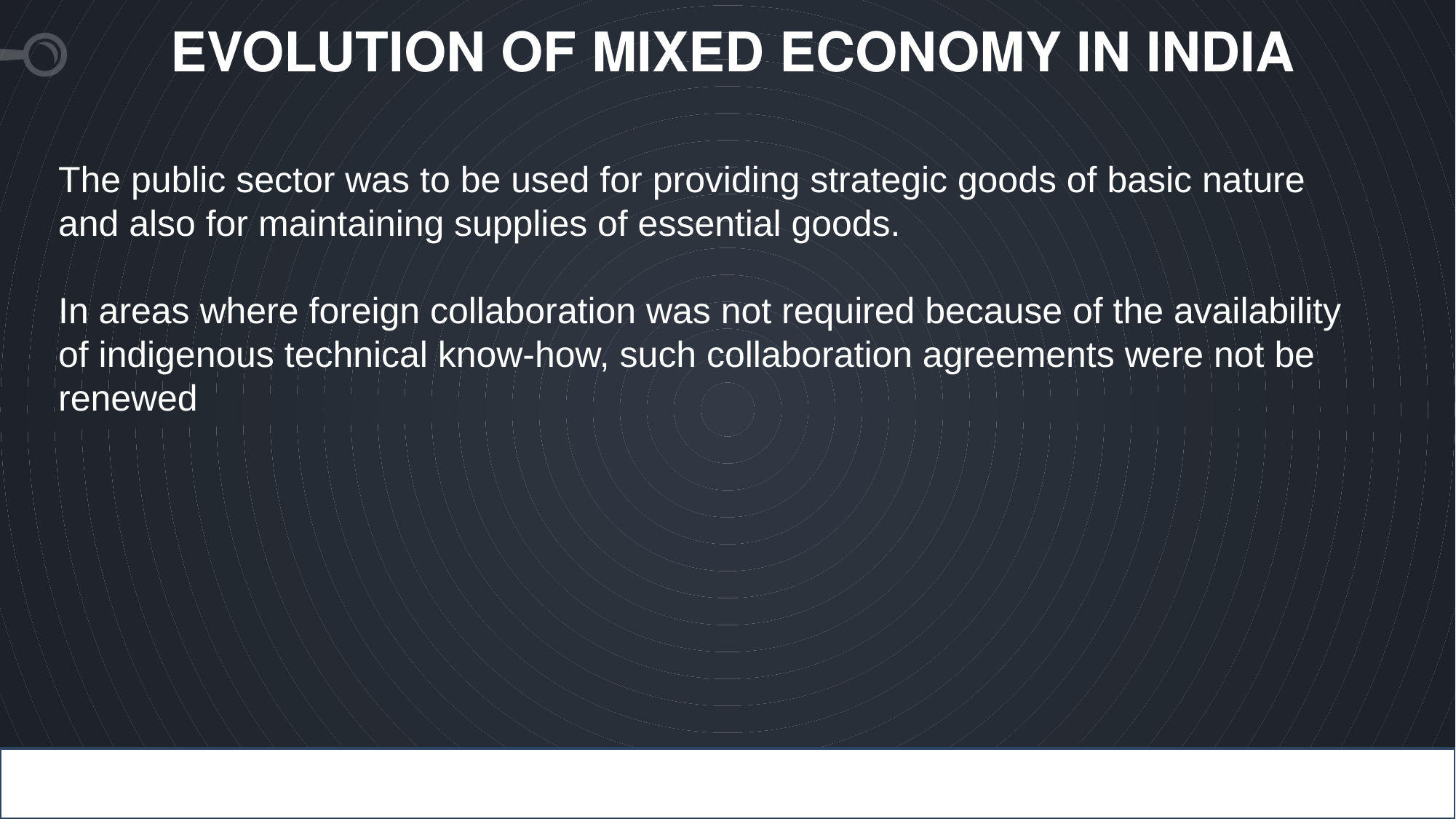

# EVOLUTION OF MIXED ECONOMY IN INDIA
The public sector was to be used for providing strategic goods of basic nature and also for maintaining supplies of essential goods.

In areas where foreign collaboration was not required because of the availability of indigenous technical know-how, such collaboration agreements were not be renewed